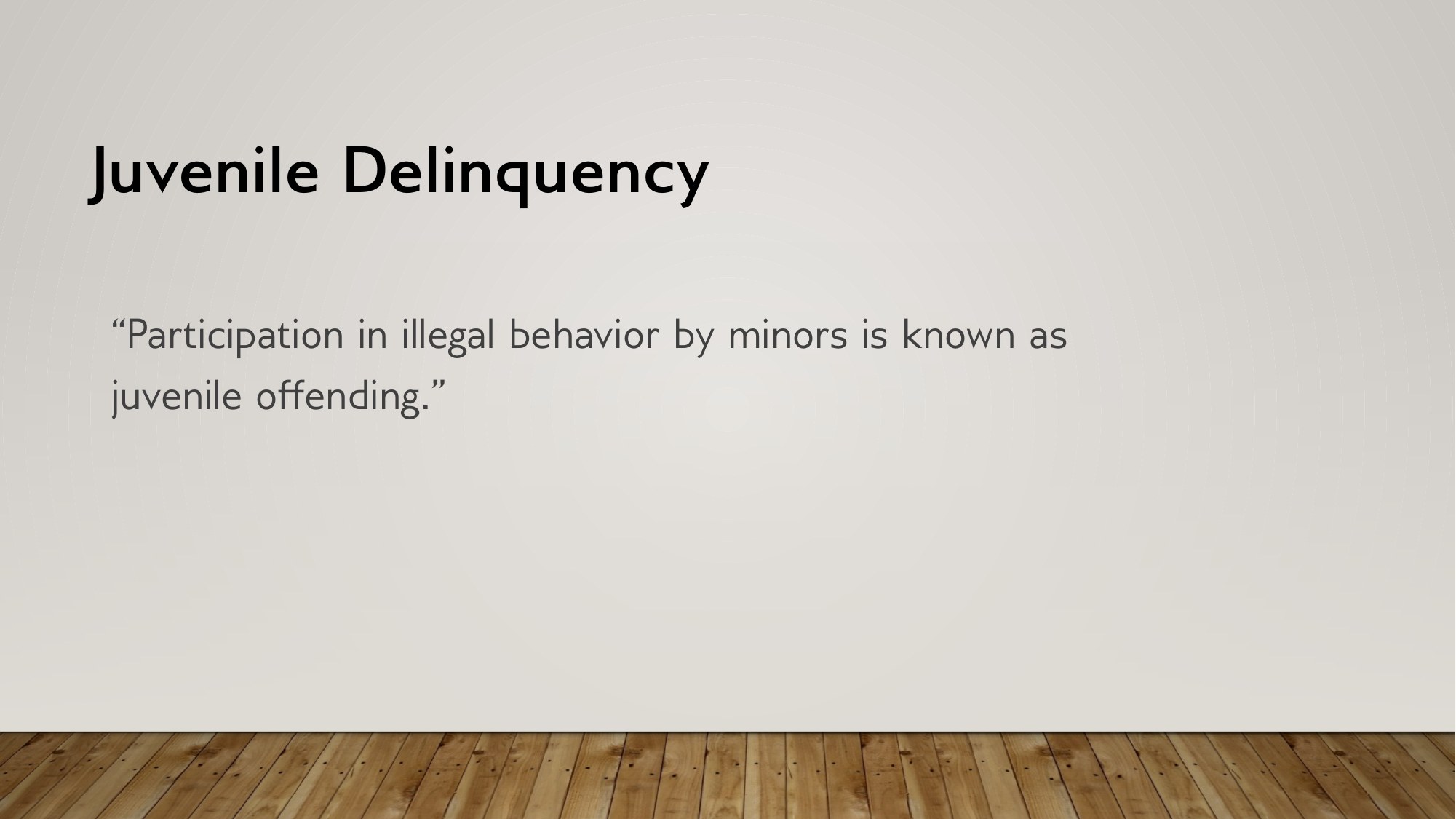

# Juvenile Delinquency
“Participation in illegal behavior by minors is known as juvenile offending.”